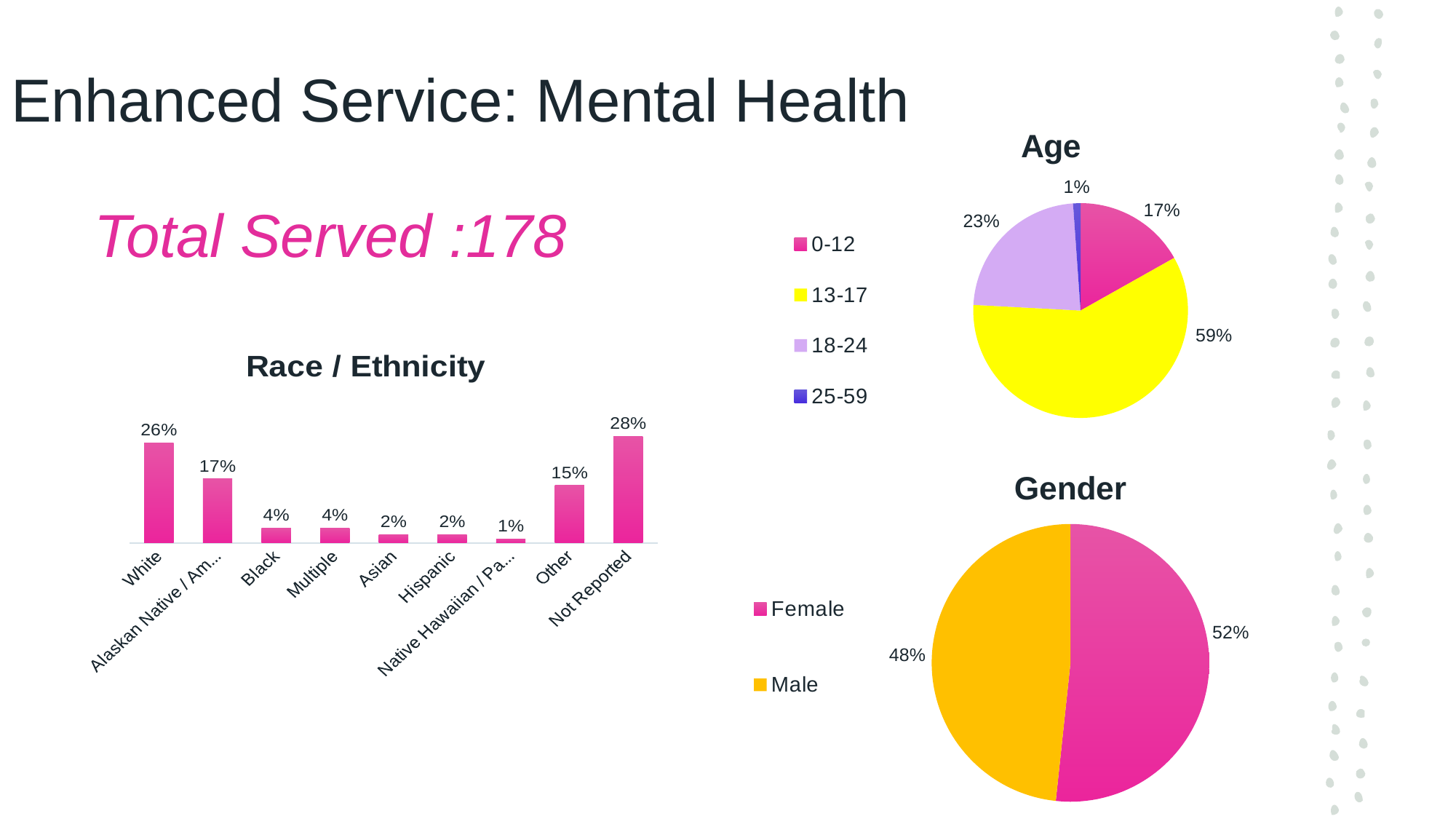

# Enhanced Service: Mental Health

### Chart:

| Category | Age  |
|---|---|
| 0-12 | 0.16853932584269662 |
| 13-17 | 0.5898876404494382 |
| 18-24 | 0.2303370786516854 |
| 25-59 | 0.011235955056179775 |
Total Served :178

### Chart: Race / Ethnicity

| Category | % |
|---|---|
| White | 0.2640449438202247 |
| Alaskan Native / American Indian  | 0.16853932584269662 |
| Black | 0.03932584269662921 |
| Multiple | 0.03932584269662921 |
| Asian | 0.02247191011235955 |
| Hispanic | 0.02247191011235955 |
| Native Hawaiian / Pacific Islander | 0.011235955056179775 |
| Other | 0.15168539325842698 |
| Not Reported | 0.2808988764044944 |

### Chart: Gender

| Category | % |
|---|---|
| Female | 0.5168539325842697 |
| Male | 0.48314606741573035 |